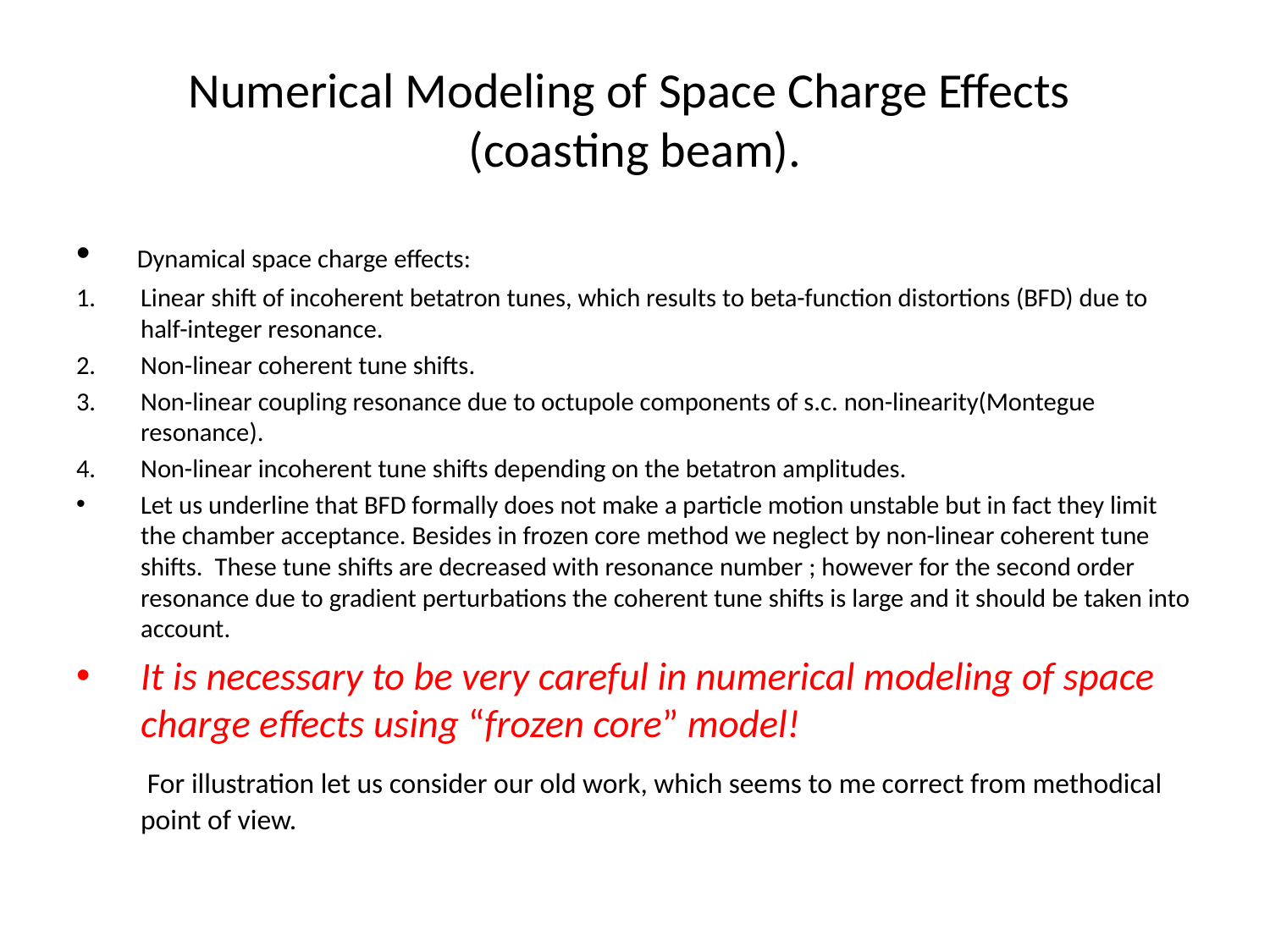

# Numerical Modeling of Space Charge Effects (coasting beam).
  Dynamical space charge effects:
Linear shift of incoherent betatron tunes, which results to beta-function distortions (BFD) due to half-integer resonance.
Non-linear coherent tune shifts.
Non-linear coupling resonance due to octupole components of s.c. non-linearity(Montegue resonance).
Non-linear incoherent tune shifts depending on the betatron amplitudes.
Let us underline that BFD formally does not make a particle motion unstable but in fact they limit the chamber acceptance. Besides in frozen core method we neglect by non-linear coherent tune shifts.  These tune shifts are decreased with resonance number ; however for the second order resonance due to gradient perturbations the coherent tune shifts is large and it should be taken into account.
It is necessary to be very careful in numerical modeling of space charge effects using “frozen core” model!
        For illustration let us consider our old work, which seems to me correct from methodical point of view.